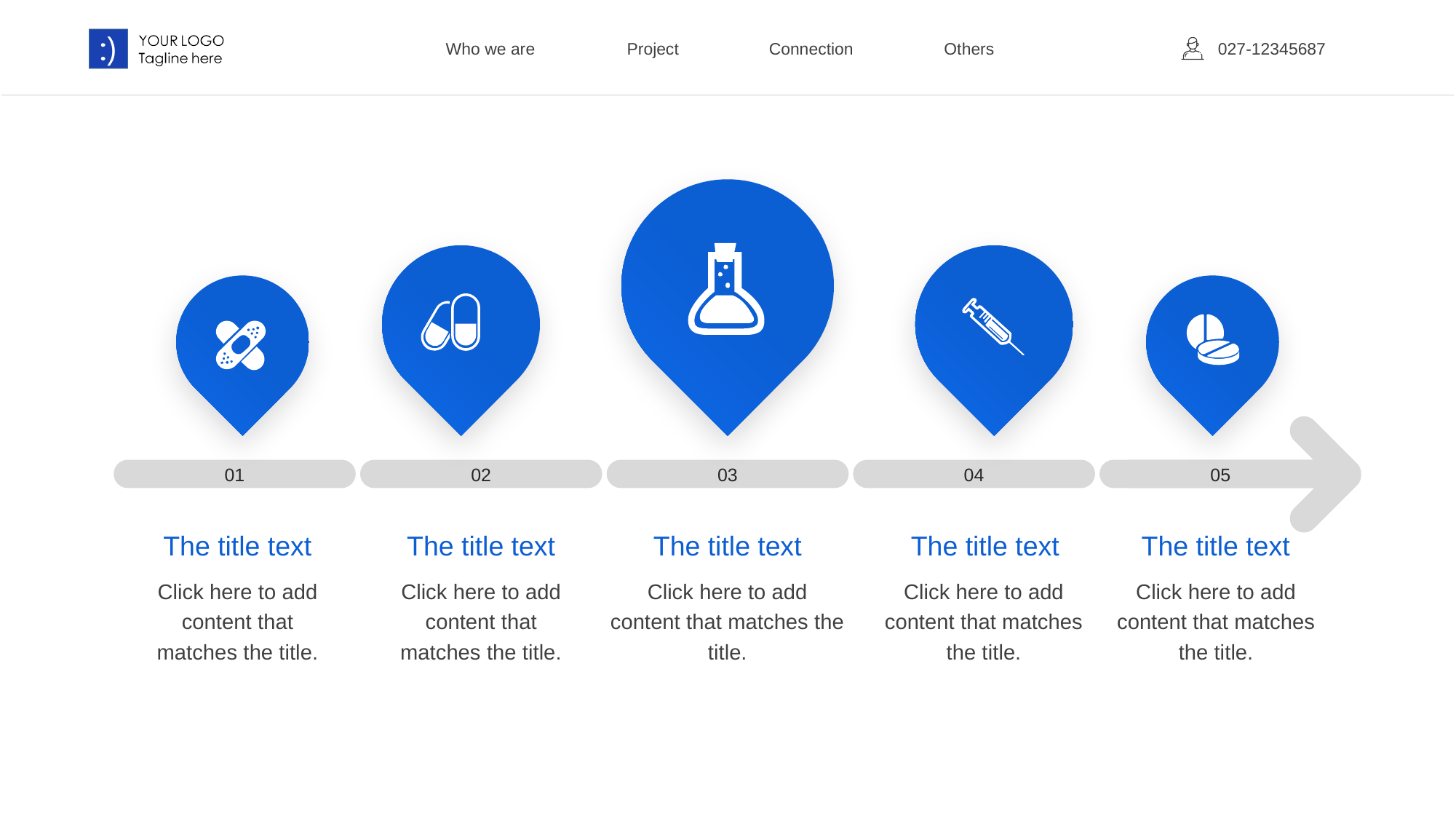

Who we are
Project
Connection
Others
027-12345687

05
01
02
03
04
The title text
The title text
The title text
The title text
The title text
Click here to add content that matches the title.
Click here to add content that matches the title.
Click here to add content that matches the title.
Click here to add content that matches the title.
Click here to add content that matches the title.